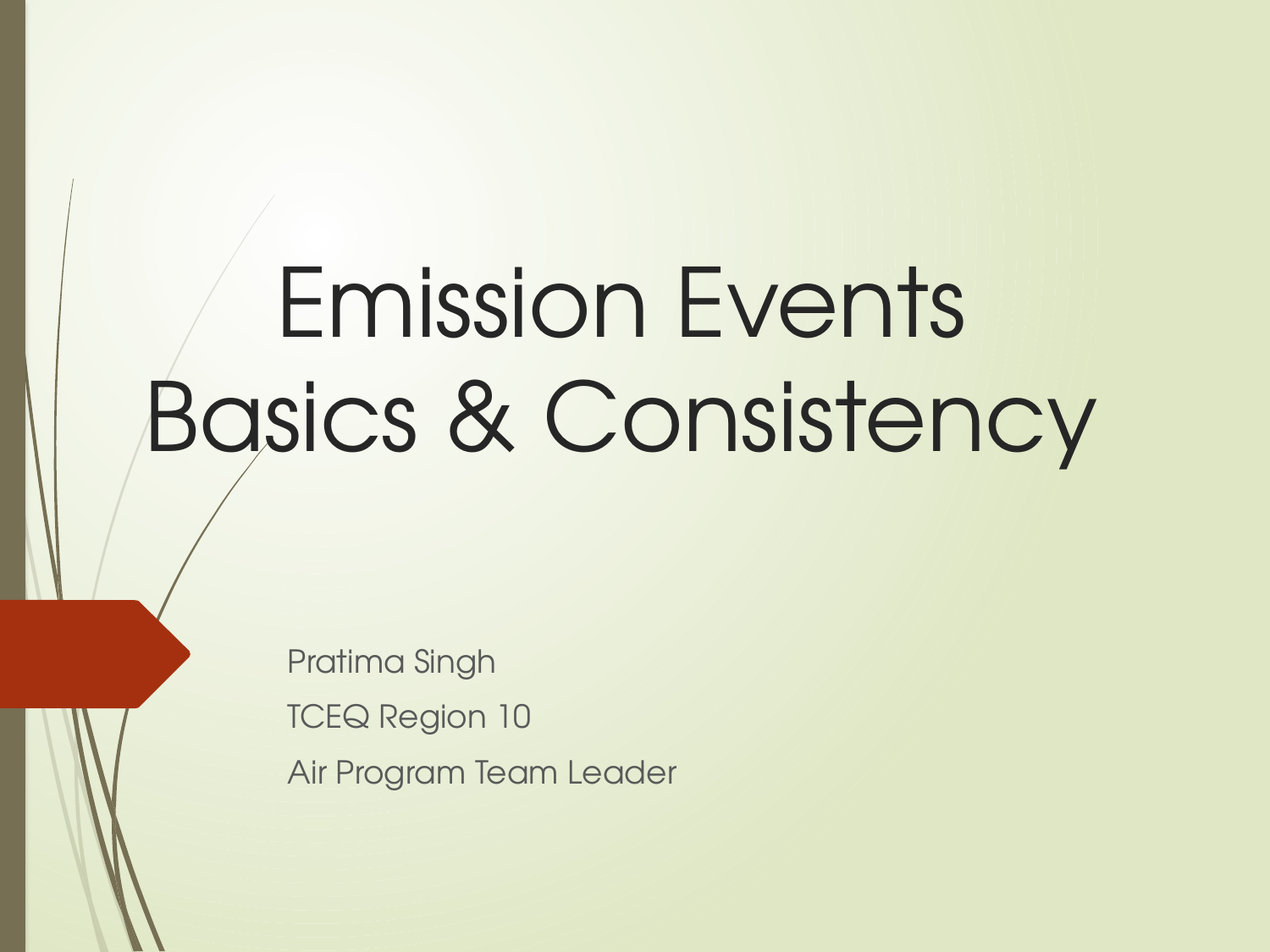

# Emission Events Basics & Consistency
	Pratima Singh
	TCEQ Region 10
	Air Program Team Leader